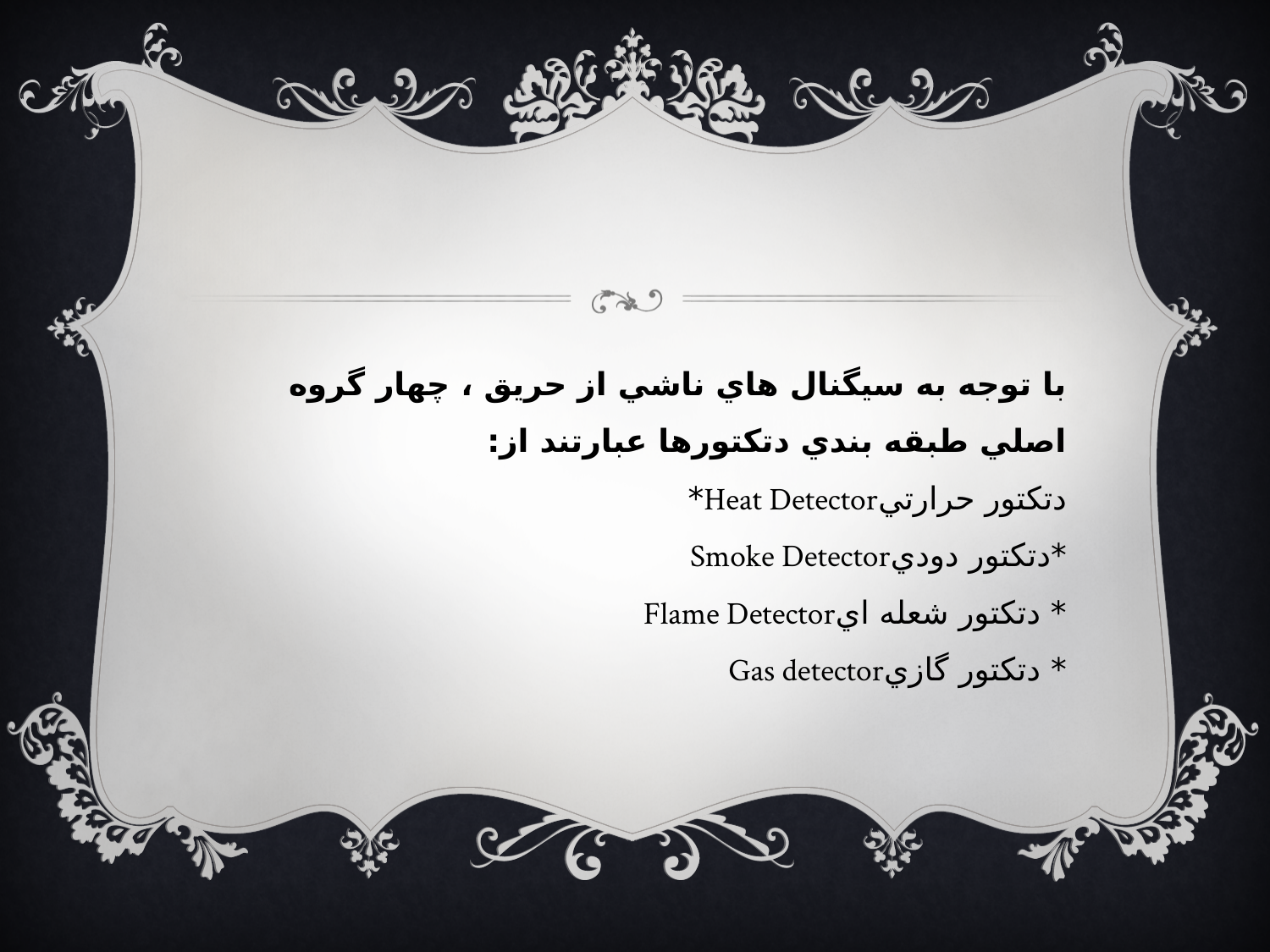

با توجه به سيگنال هاي ناشي از حريق ، چهار گروه اصلي طبقه بندي دتكتورها عبارتند از:
دتكتور حرارتيHeat Detector*
*دتكتور دوديSmoke Detector
* دتكتور شعله ايFlame Detector
* دتكتور گازيGas detector